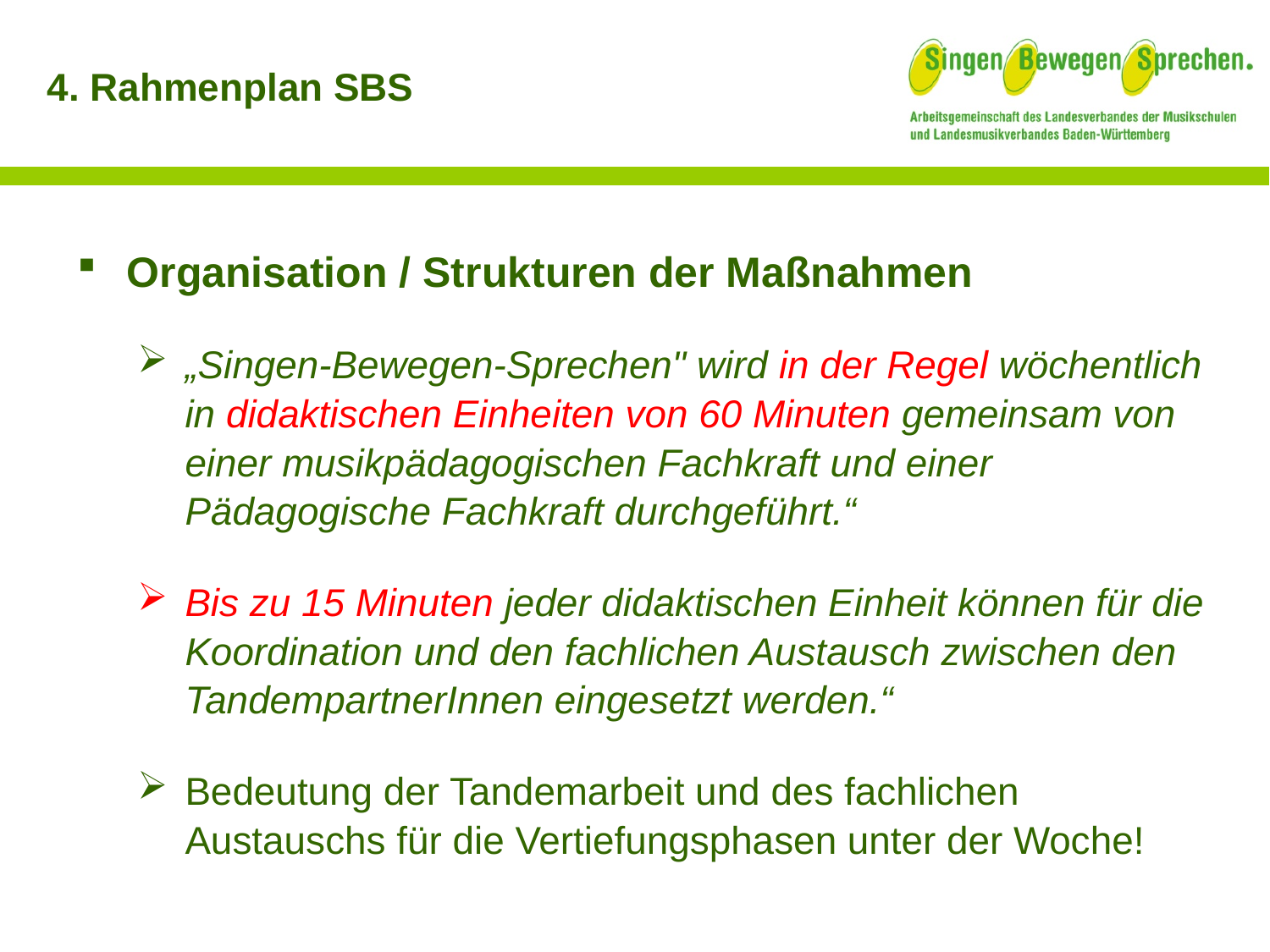

4. Rahmenplan SBS
Organisation / Strukturen der Maßnahmen

S-B-S in der KiTa
„Singen-Bewegen-Sprechen" wird in der Regel wöchentlich in didaktischen Einheiten von 60 Minuten gemeinsam von einer musikpädagogischen Fachkraft und einer Pädagogische Fachkraft durchgeführt.“
Bis zu 15 Minuten jeder didaktischen Einheit können für die Koordination und den fachlichen Austausch zwischen den TandempartnerInnen eingesetzt werden.“
Bedeutung der Tandemarbeit und des fachlichen Austauschs für die Vertiefungsphasen unter der Woche!